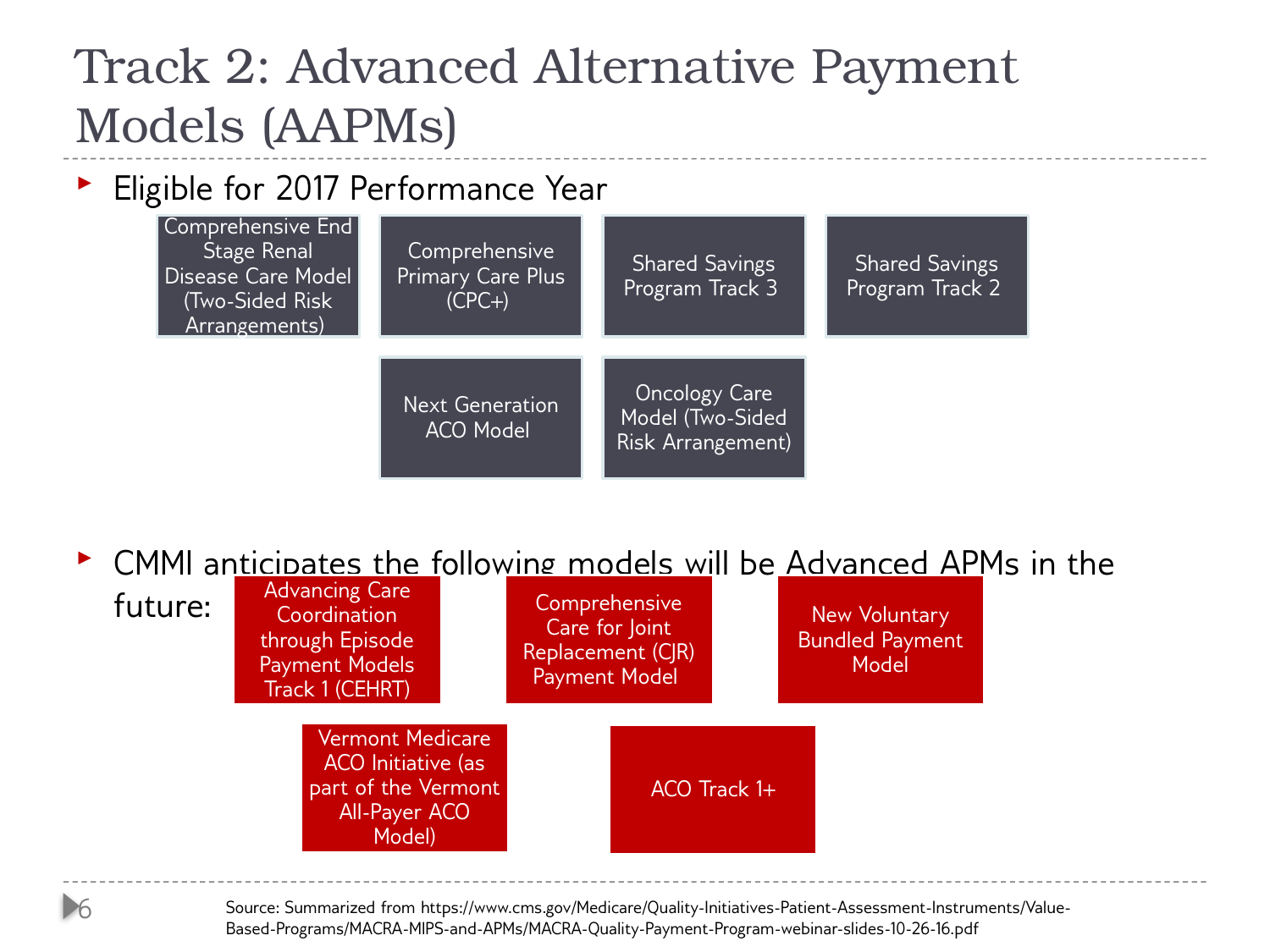

# Track 2: Advanced Alternative Payment Models (AAPMs)
Eligible for 2017 Performance Year

CMMI anticipates the following models will be Advanced APMs in the future:

Comprehensive End Stage Renal Disease Care Model (Two-Sided Risk Arrangements)
Comprehensive Primary Care Plus (CPC+)
Shared Savings Program Track 3
Shared Savings Program Track 2
Next Generation ACO Model
Oncology Care Model (Two-Sided Risk Arrangement)
Advancing Care Coordination through Episode Payment Models Track 1 (CEHRT)
Comprehensive Care for Joint Replacement (CJR) Payment Model
New Voluntary Bundled Payment Model
Vermont Medicare ACO Initiative (as part of the Vermont All-Payer ACO Model)
ACO Track 1+
Source: Summarized from https://www.cms.gov/Medicare/Quality-Initiatives-Patient-Assessment-Instruments/Value-Based-Programs/MACRA-MIPS-and-APMs/MACRA-Quality-Payment-Program-webinar-slides-10-26-16.pdf